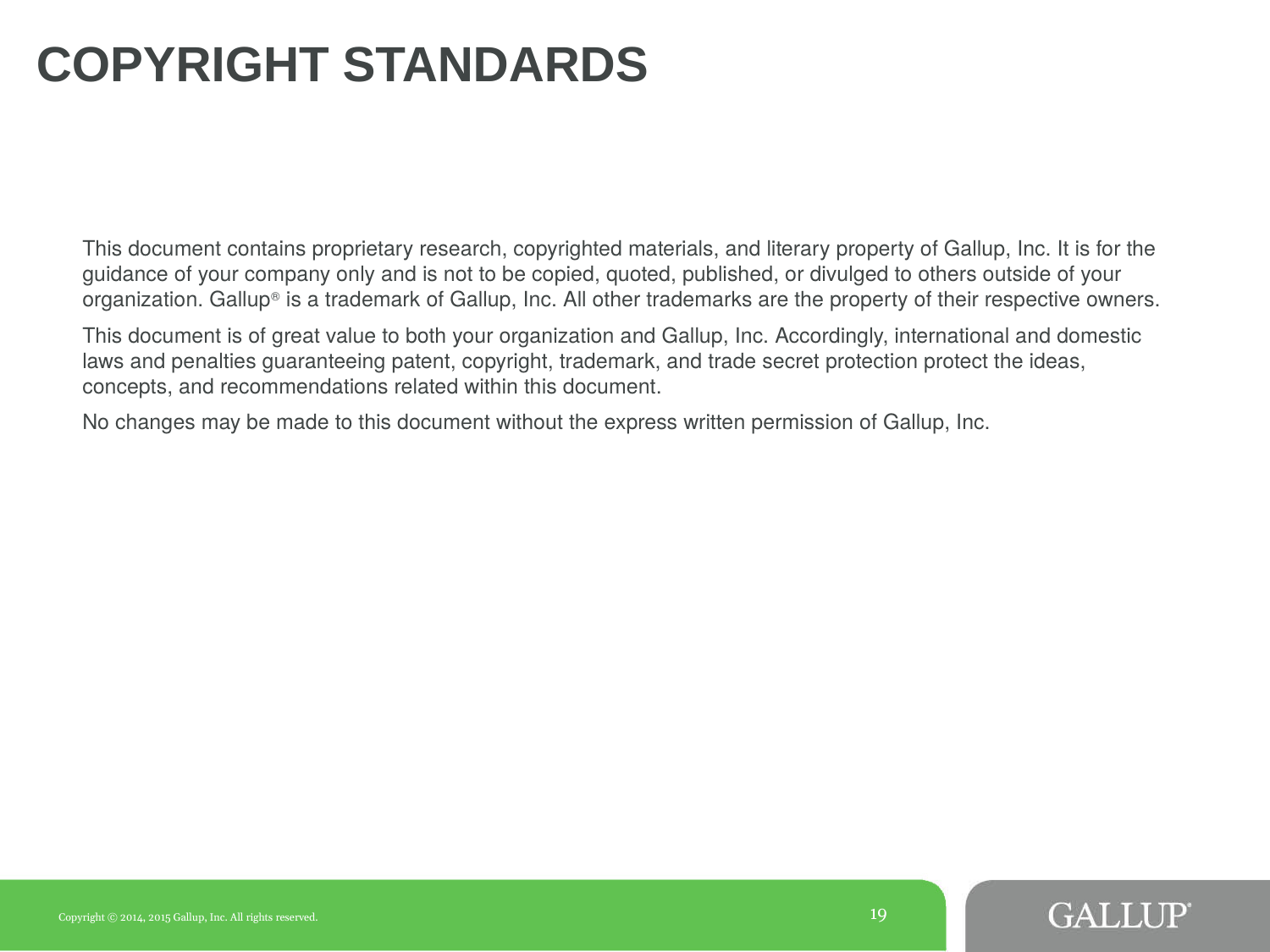

# Copyright Standards
This document contains proprietary research, copyrighted materials, and literary property of Gallup, Inc. It is for the guidance of your company only and is not to be copied, quoted, published, or divulged to others outside of your organization. Gallup® is a trademark of Gallup, Inc. All other trademarks are the property of their respective owners.
This document is of great value to both your organization and Gallup, Inc. Accordingly, international and domestic laws and penalties guaranteeing patent, copyright, trademark, and trade secret protection protect the ideas, concepts, and recommendations related within this document.
No changes may be made to this document without the express written permission of Gallup, Inc.
19
Copyright © 2014, 2015 Gallup, Inc. All rights reserved.